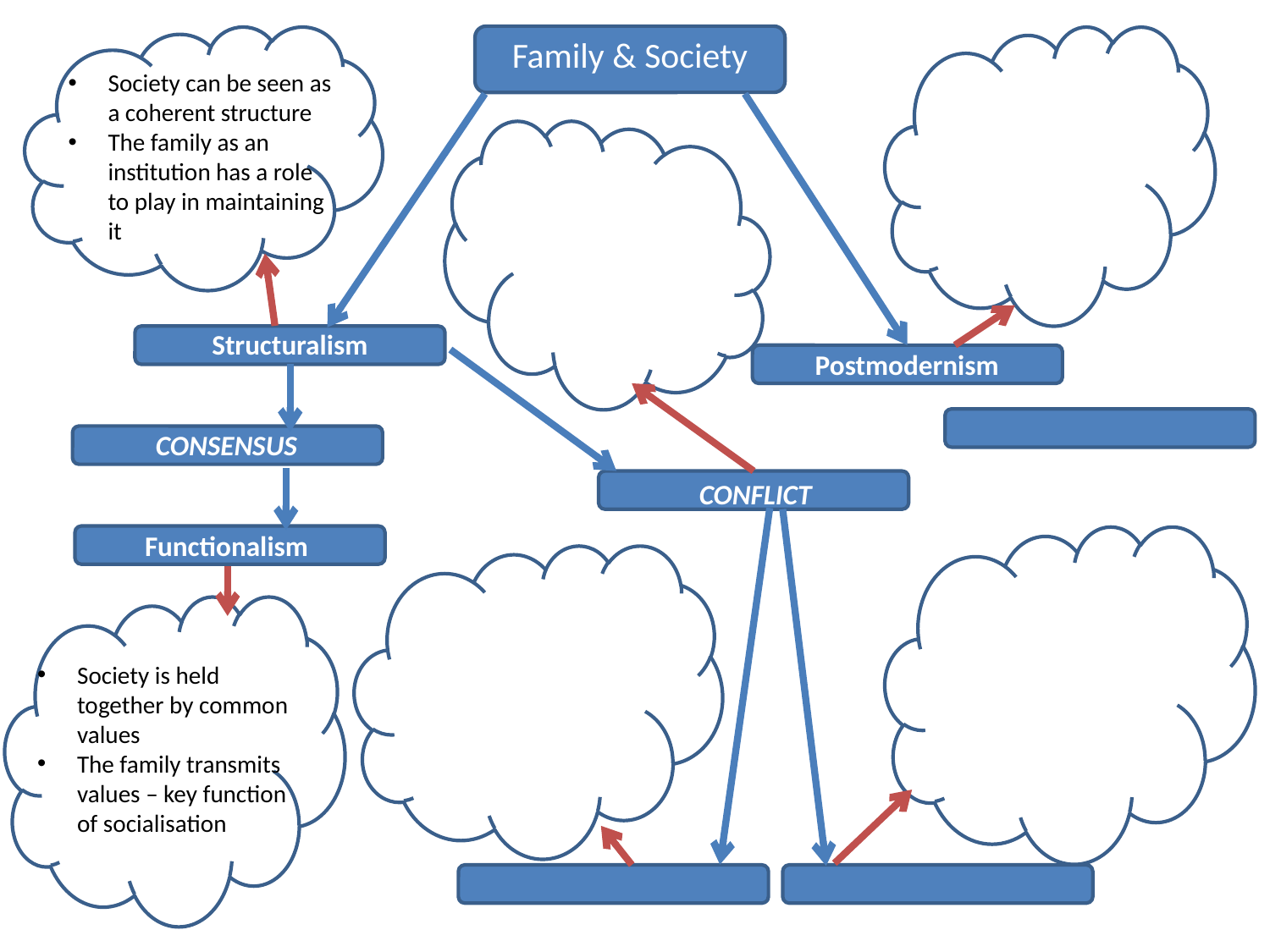

Family & Society

Society can be seen as a coherent structure
The family as an institution has a role to play in maintaining it

Structuralism

Postmodernism

CONSENSUS

CONFLICT

Functionalism

Society is held together by common values
The family transmits values – key function of socialisation